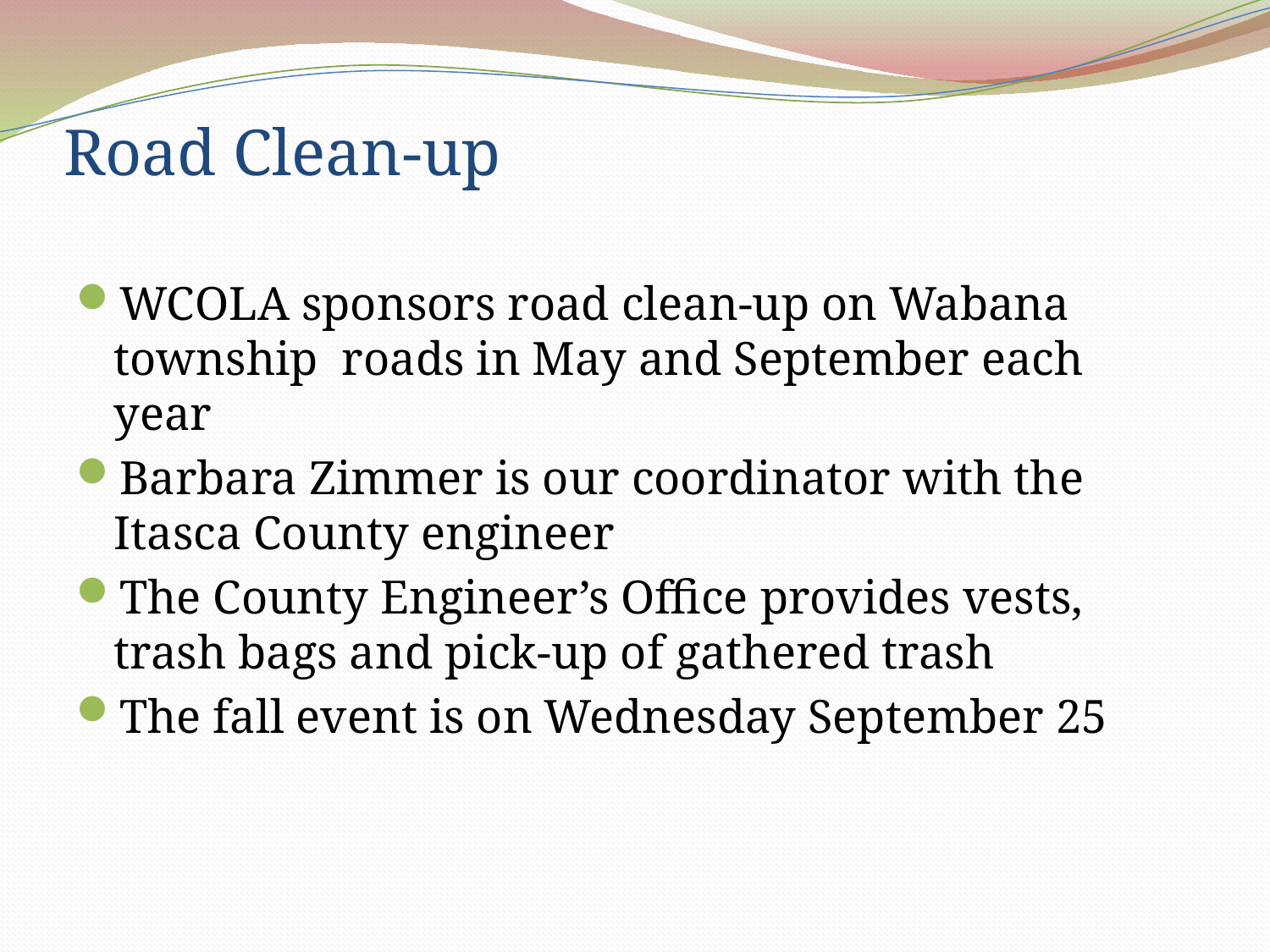

# Road Clean-up
WCOLA sponsors road clean-up on Wabana township  roads in May and September each year
Barbara Zimmer is our coordinator with the Itasca County engineer
The County Engineer’s Office provides vests, trash bags and pick-up of gathered trash
The fall event is on Wednesday September 25